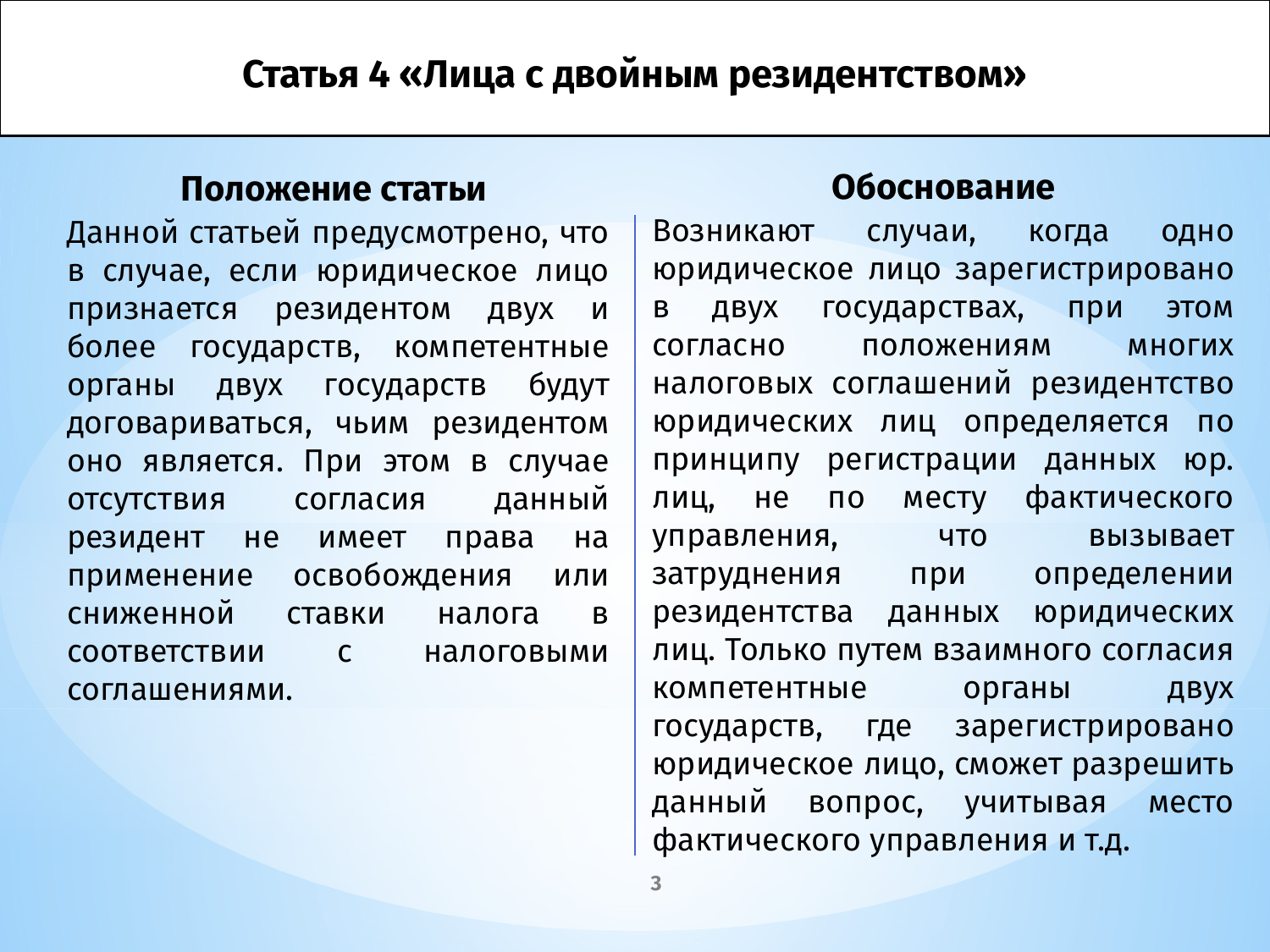

Статья 4 «Лица с двойным резидентством»
Обоснование
Возникают случаи, когда одно юридическое лицо зарегистрировано в двух государствах, при этом согласно положениям многих налоговых соглашений резидентство юридических лиц определяется по принципу регистрации данных юр. лиц, не по месту фактического управления, что вызывает затруднения при определении резидентства данных юридических лиц. Только путем взаимного согласия компетентные органы двух государств, где зарегистрировано юридическое лицо, сможет разрешить данный вопрос, учитывая место фактического управления и т.д.
Положение статьи
Данной статьей предусмотрено, что в случае, если юридическое лицо признается резидентом двух и более государств, компетентные органы двух государств будут договариваться, чьим резидентом оно является. При этом в случае отсутствия согласия данный резидент не имеет права на применение освобождения или сниженной ставки налога в соответствии с налоговыми соглашениями.
3